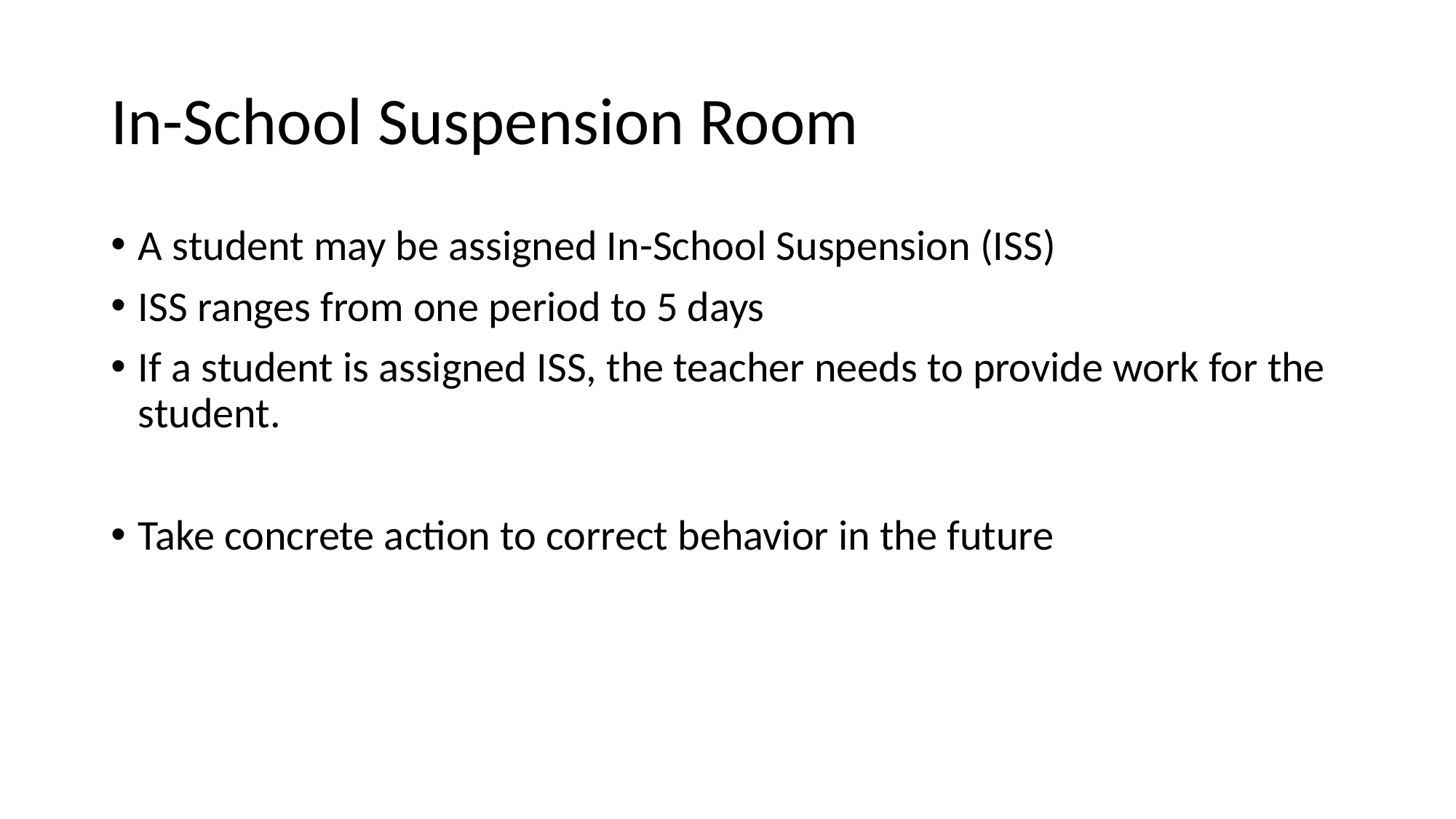

# In-School Suspension Room
A student may be assigned In-School Suspension (ISS)
ISS ranges from one period to 5 days
If a student is assigned ISS, the teacher needs to provide work for the student.

Take concrete action to correct behavior in the future